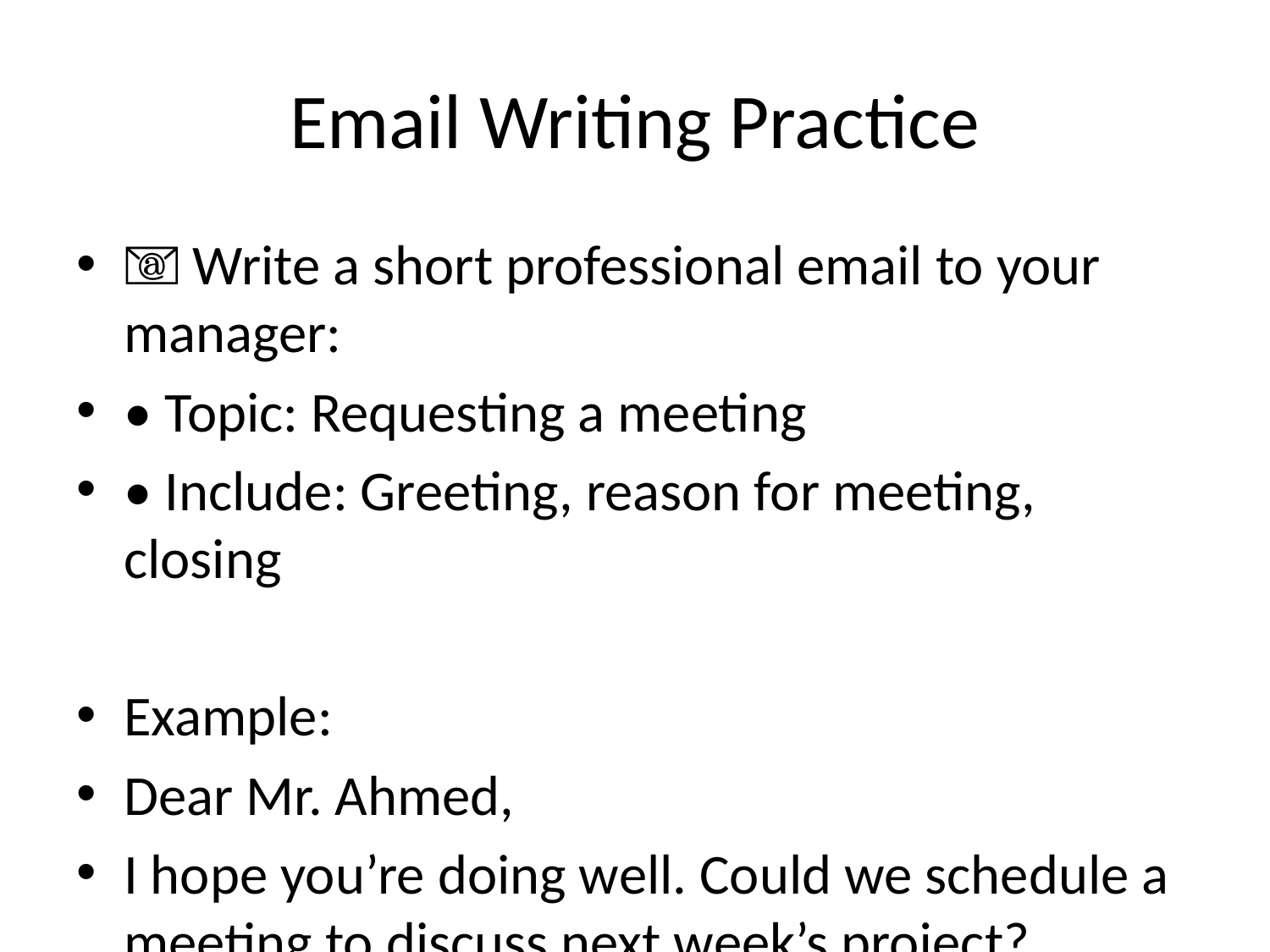

# Email Writing Practice
📧 Write a short professional email to your manager:
• Topic: Requesting a meeting
• Include: Greeting, reason for meeting, closing

Example:
Dear Mr. Ahmed,
I hope you’re doing well. Could we schedule a meeting to discuss next week’s project?
Kind regards,
Fatima